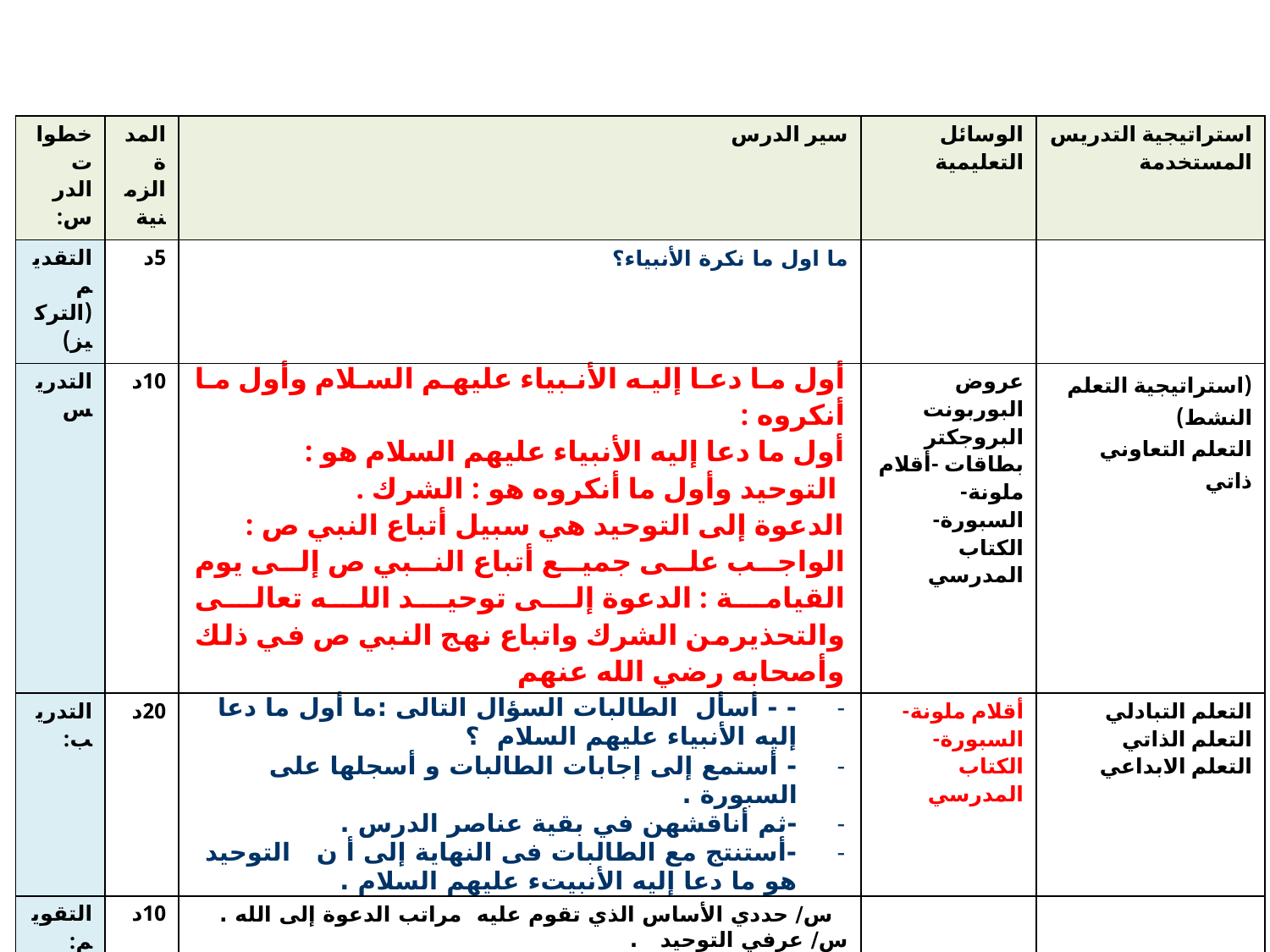

#
| خطوات الدرس: | المدة الزمنية | سير الدرس | الوسائل التعليمية | استراتيجية التدريس المستخدمة |
| --- | --- | --- | --- | --- |
| التقديم (التركيز) | 5د | ما اول ما نكرة الأنبياء؟ |  |  |
| التدريس | 10د | أول ما دعا إليه الأنبياء عليهم السلام وأول ما أنكروه : أول ما دعا إليه الأنبياء عليهم السلام هو : التوحيد وأول ما أنكروه هو : الشرك . الدعوة إلى التوحيد هي سبيل أتباع النبي ص : الواجب على جميع أتباع النبي ص إلى يوم القيامة : الدعوة إلى توحيد الله تعالى والتحذيرمن الشرك واتباع نهج النبي ص في ذلك وأصحابه رضي الله عنهم | عروض البوربونت البروجكتر بطاقات -أقلام ملونة-السبورة-الكتاب المدرسي | (استراتيجية التعلم النشط) التعلم التعاوني ذاتي |
| التدريب: | 20د | - - أسأل الطالبات السؤال التالى :ما أول ما دعا إليه الأنبياء عليهم السلام ؟ - أستمع إلى إجابات الطالبات و أسجلها على السبورة . -ثم أناقشهن في بقية عناصر الدرس . -أستنتج مع الطالبات فى النهاية إلى أ ن التوحيد هو ما دعا إليه الأنبيتء عليهم السلام . | أقلام ملونة-السبورة-الكتاب المدرسي | التعلم التبادلي التعلم الذاتي التعلم الابداعي |
| التقويم: | 10د | س/ حددي الأساس الذي تقوم عليه مراتب الدعوة إلى الله . س/ عرفي التوحيد . س/ وضحي المقصود بالتوحيد . س/ ما السبيل الذي اتبعه النبي ص في نشر الرسالة ؟ |  |  |
| الواجب: |  | الكتاب صـ |  |  |
| مديرة المدرسة: المشرفة التربوية: |  |  |  |  |